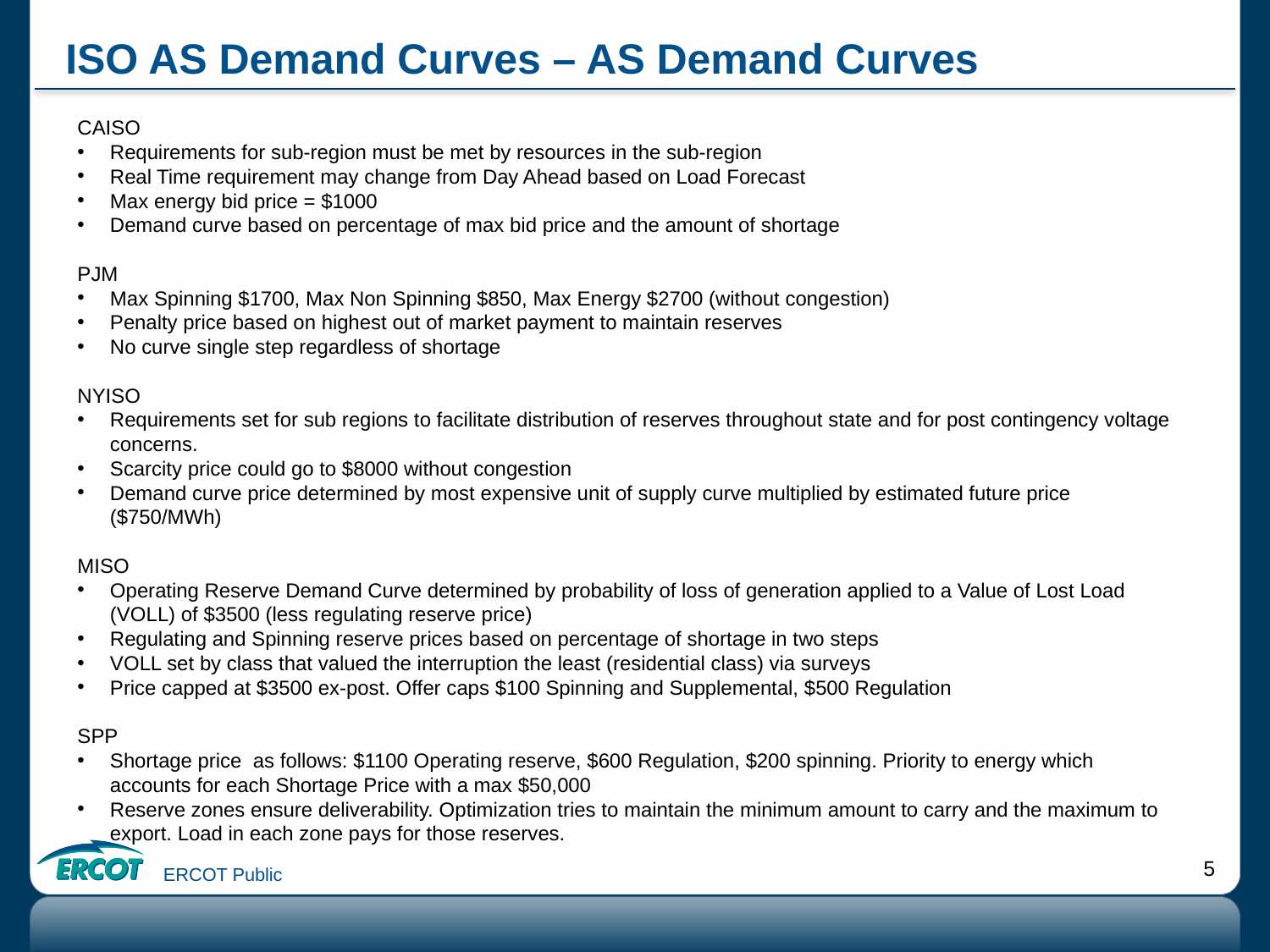

# ISO AS Demand Curves – AS Demand Curves
CAISO
Requirements for sub-region must be met by resources in the sub-region
Real Time requirement may change from Day Ahead based on Load Forecast
Max energy bid price = $1000
Demand curve based on percentage of max bid price and the amount of shortage

PJM
Max Spinning $1700, Max Non Spinning $850, Max Energy $2700 (without congestion)
Penalty price based on highest out of market payment to maintain reserves
No curve single step regardless of shortage

NYISO
Requirements set for sub regions to facilitate distribution of reserves throughout state and for post contingency voltage concerns.
Scarcity price could go to $8000 without congestion
Demand curve price determined by most expensive unit of supply curve multiplied by estimated future price ($750/MWh)

MISO
Operating Reserve Demand Curve determined by probability of loss of generation applied to a Value of Lost Load (VOLL) of $3500 (less regulating reserve price)
Regulating and Spinning reserve prices based on percentage of shortage in two steps
VOLL set by class that valued the interruption the least (residential class) via surveys
Price capped at $3500 ex-post. Offer caps $100 Spinning and Supplemental, $500 Regulation

SPP
Shortage price  as follows: $1100 Operating reserve, $600 Regulation, $200 spinning. Priority to energy which accounts for each Shortage Price with a max $50,000
Reserve zones ensure deliverability. Optimization tries to maintain the minimum amount to carry and the maximum to export. Load in each zone pays for those reserves.